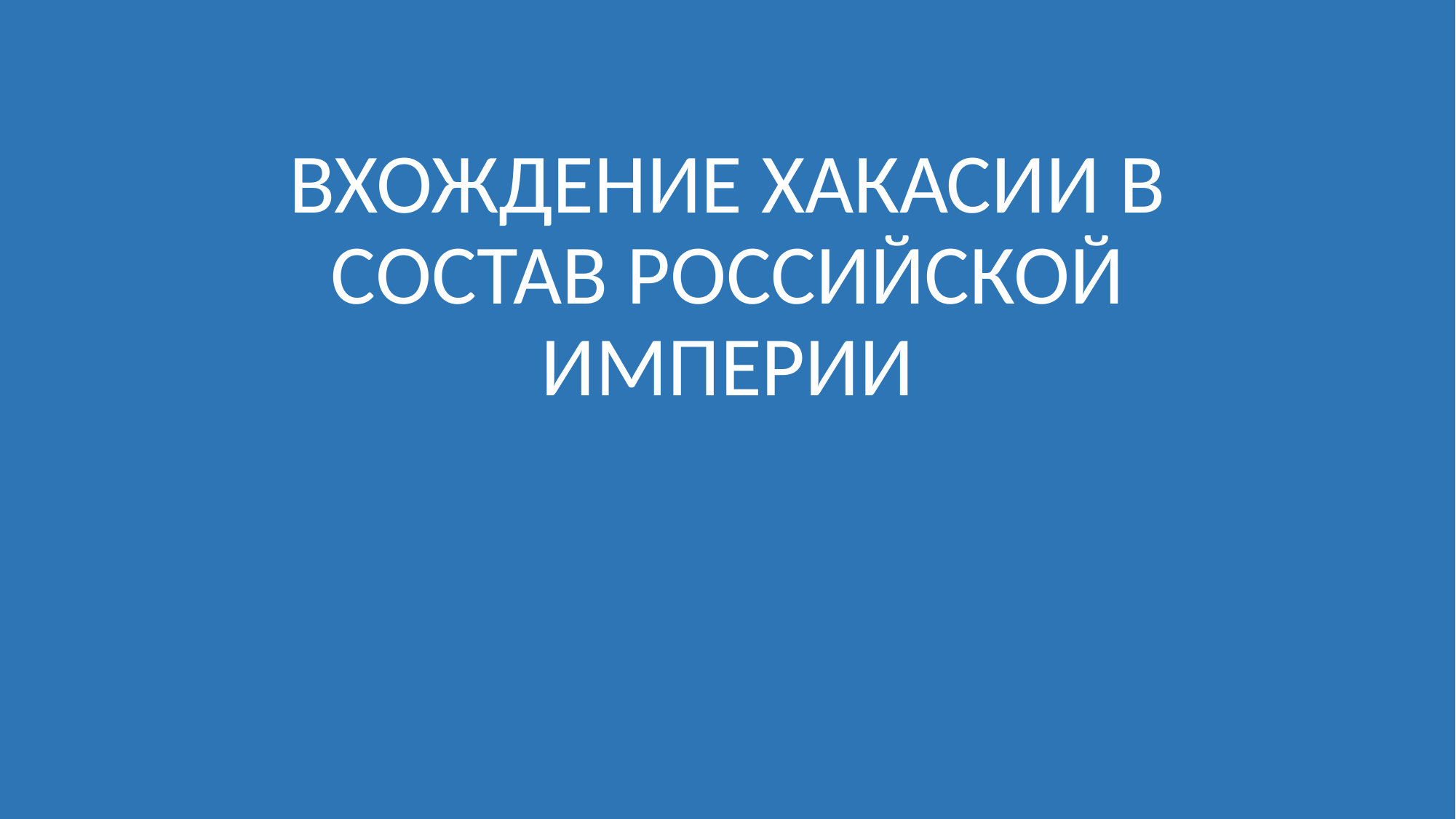

# ВХОЖДЕНИЕ ХАКАСИИ В СОСТАВ РОССИЙСКОЙ ИМПЕРИИ